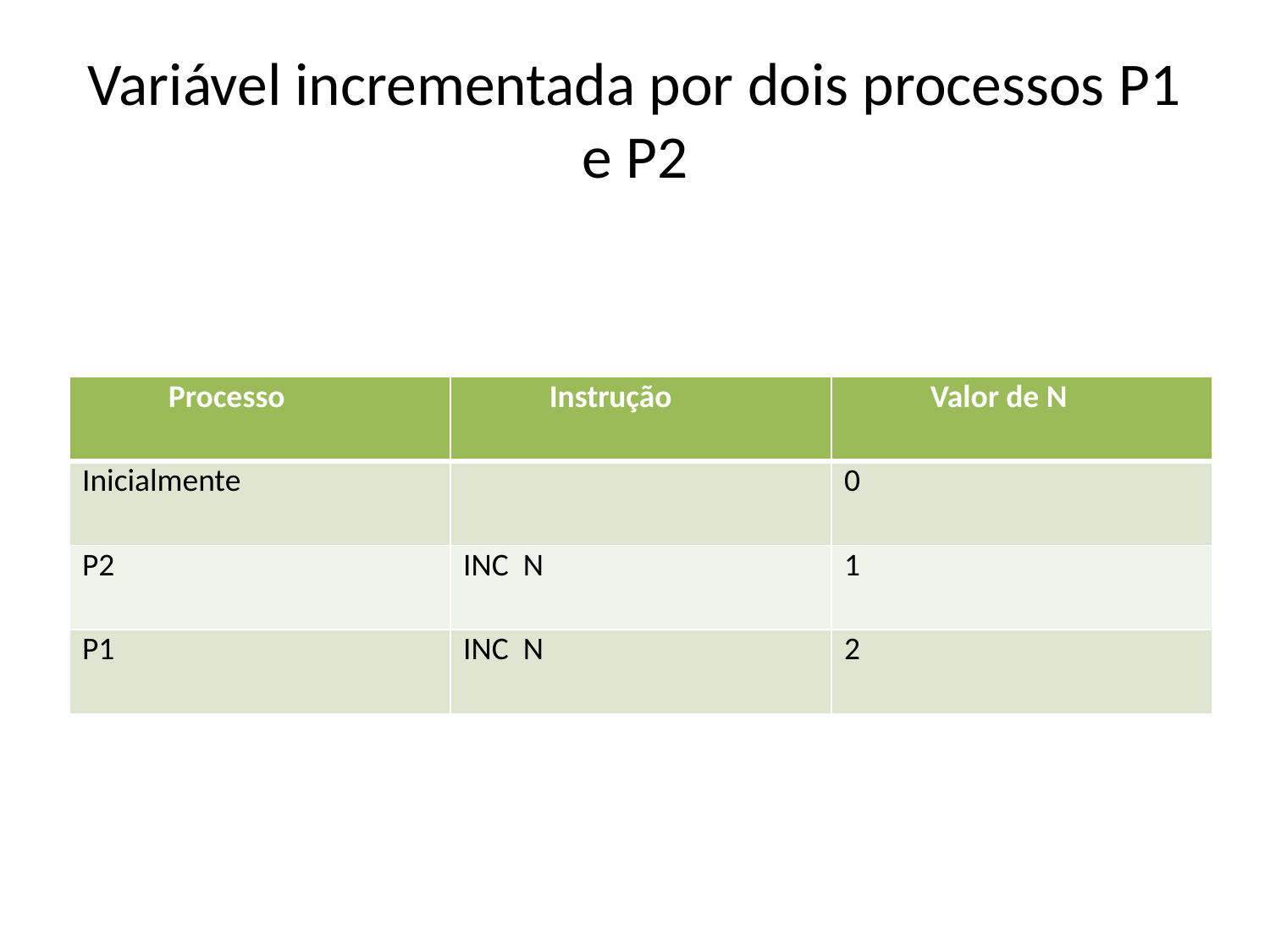

# Variável incrementada por dois processos P1 e P2
| Processo | Instrução | Valor de N |
| --- | --- | --- |
| Inicialmente |  | 0 |
| P2 | INC N | 1 |
| P1 | INC N | 2 |